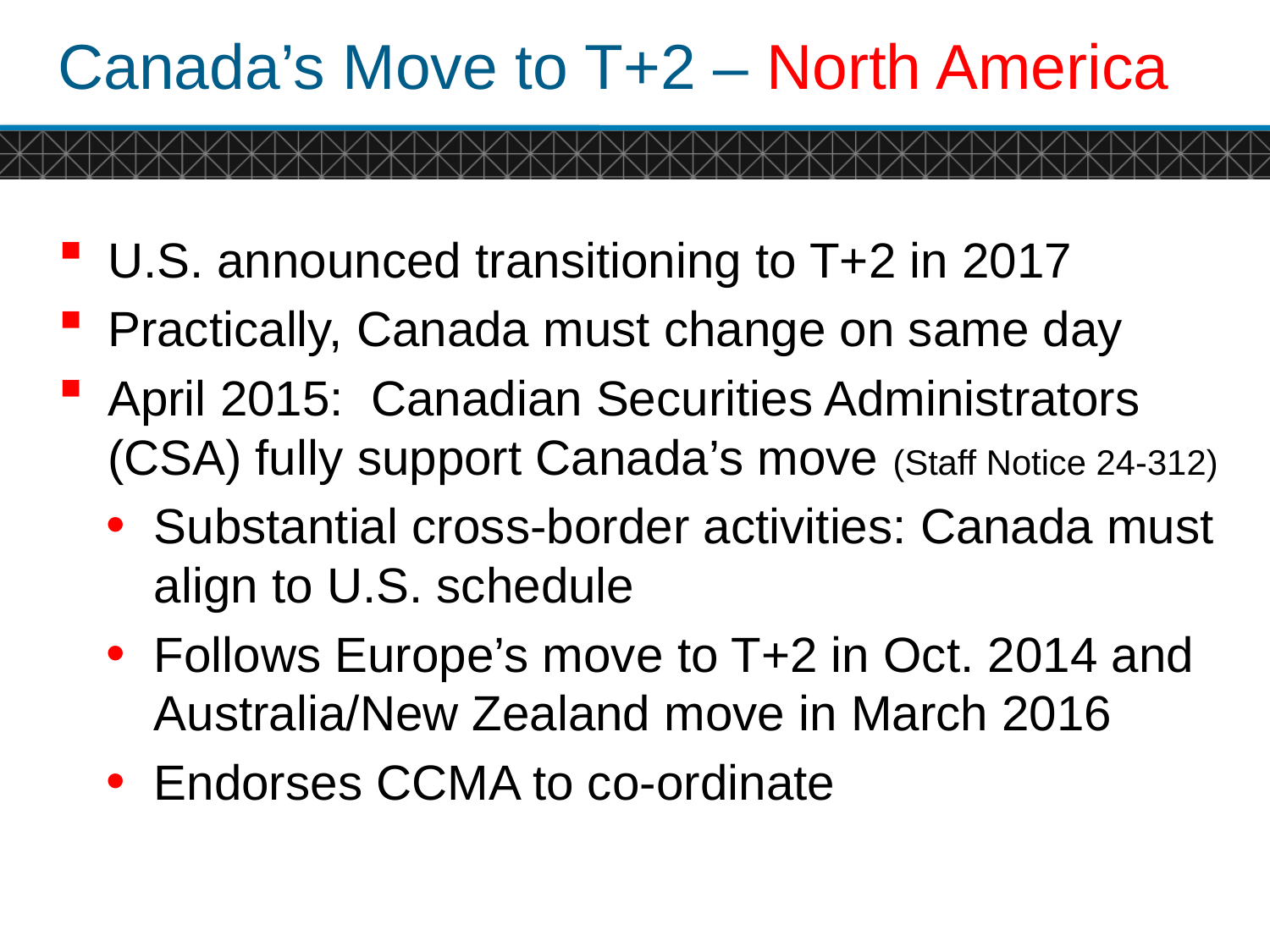

# Canada’s Move to T+2 – North America
U.S. announced transitioning to T+2 in 2017
Practically, Canada must change on same day
April 2015:  Canadian Securities Administrators (CSA) fully support Canada’s move (Staff Notice 24-312)
Substantial cross-border activities: Canada must align to U.S. schedule
Follows Europe’s move to T+2 in Oct. 2014 and Australia/New Zealand move in March 2016
Endorses CCMA to co-ordinate